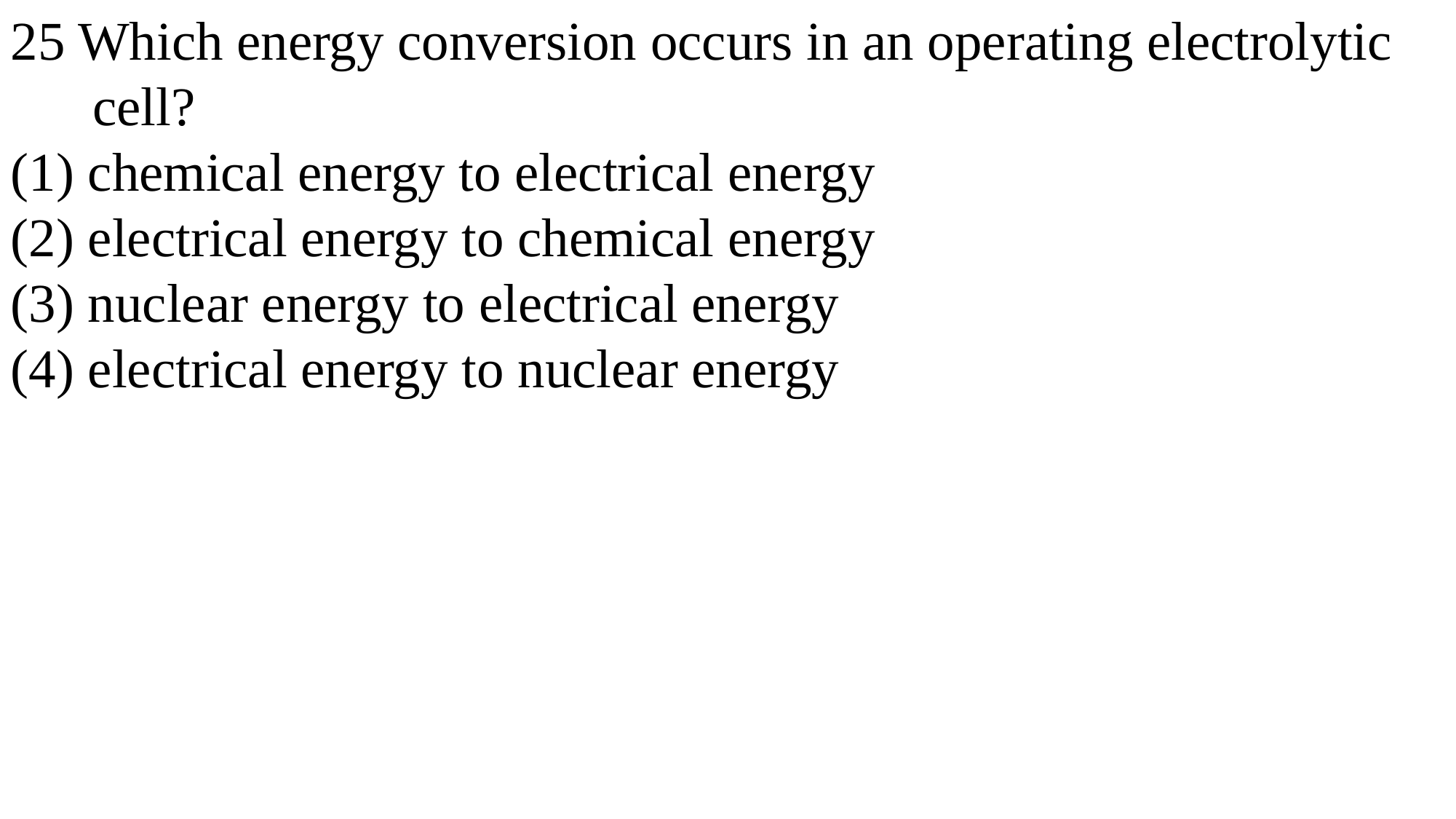

25 Which energy conversion occurs in an operating electrolytic
      cell?
(1) chemical energy to electrical energy
(2) electrical energy to chemical energy
(3) nuclear energy to electrical energy
(4) electrical energy to nuclear energy